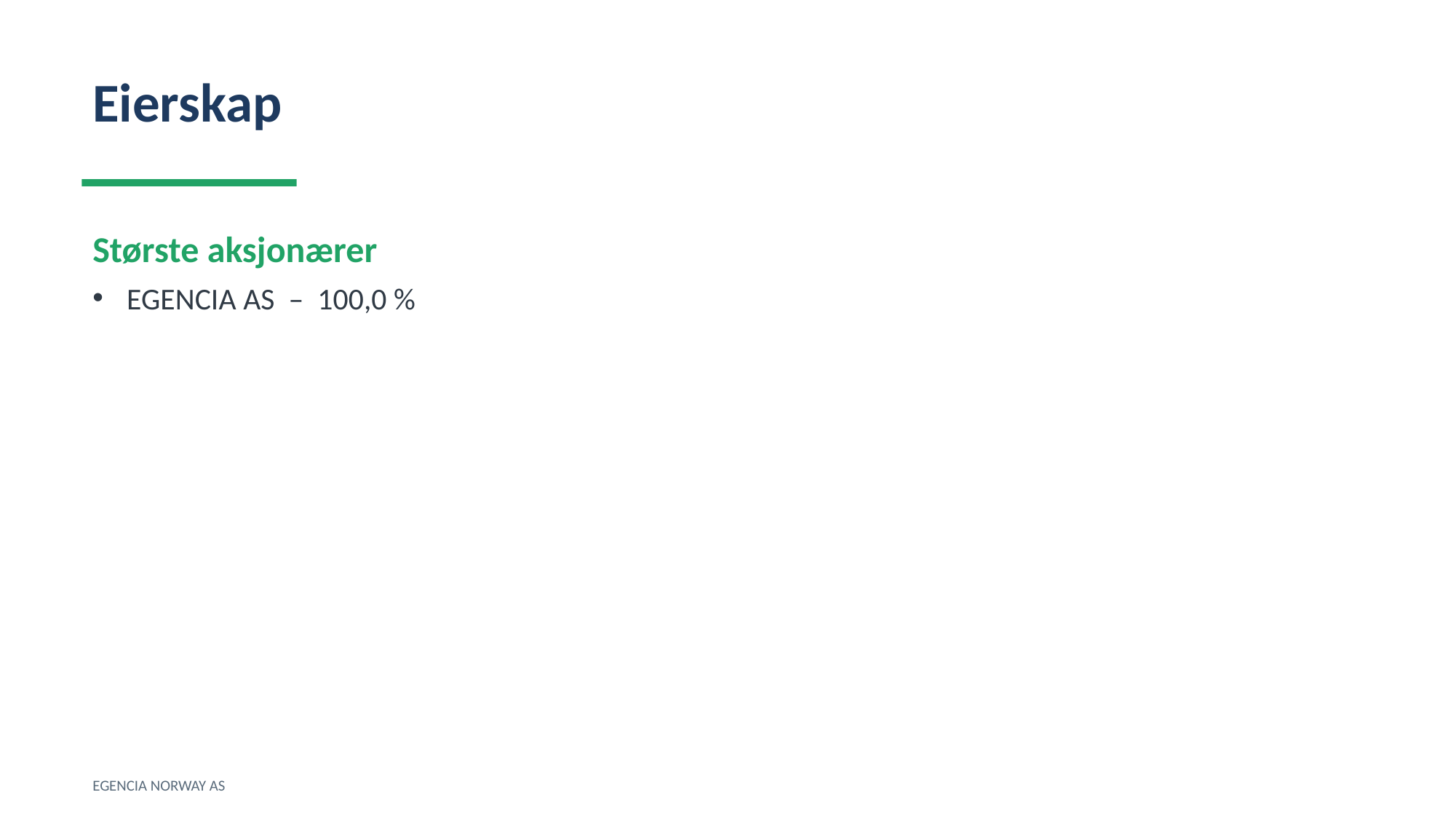

Eierskap

Største aksjonærer
EGENCIA AS  –  100,0 %
EGENCIA NORWAY AS